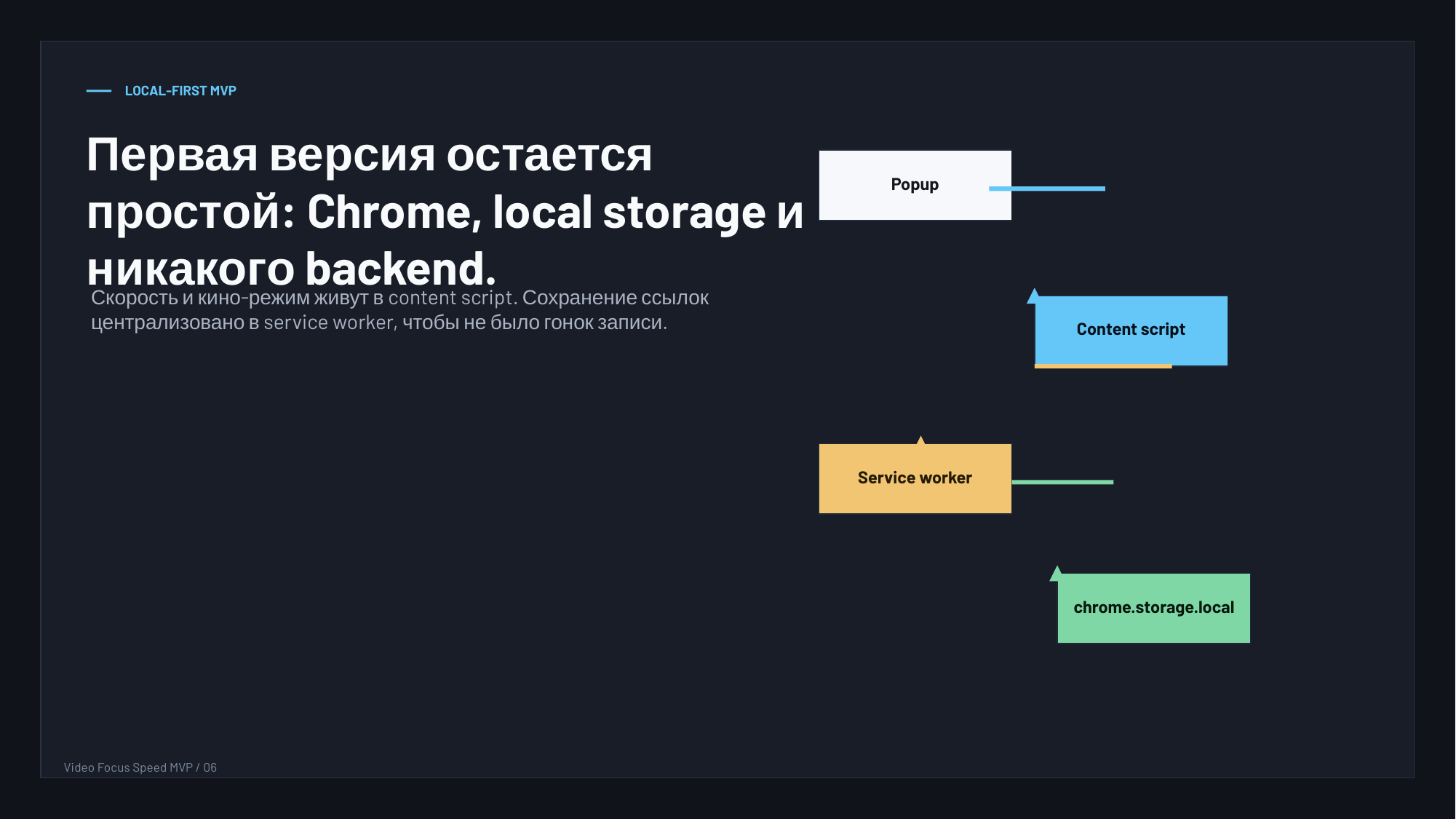

LOCAL-FIRST MVP

Первая версия остается простой: Chrome, local storage и никакого backend.

Popup

Скорость и кино-режим живут в content script. Сохранение ссылок централизовано в service worker, чтобы не было гонок записи.

Content script

Service worker

chrome.storage.local
Video Focus Speed MVP / 06